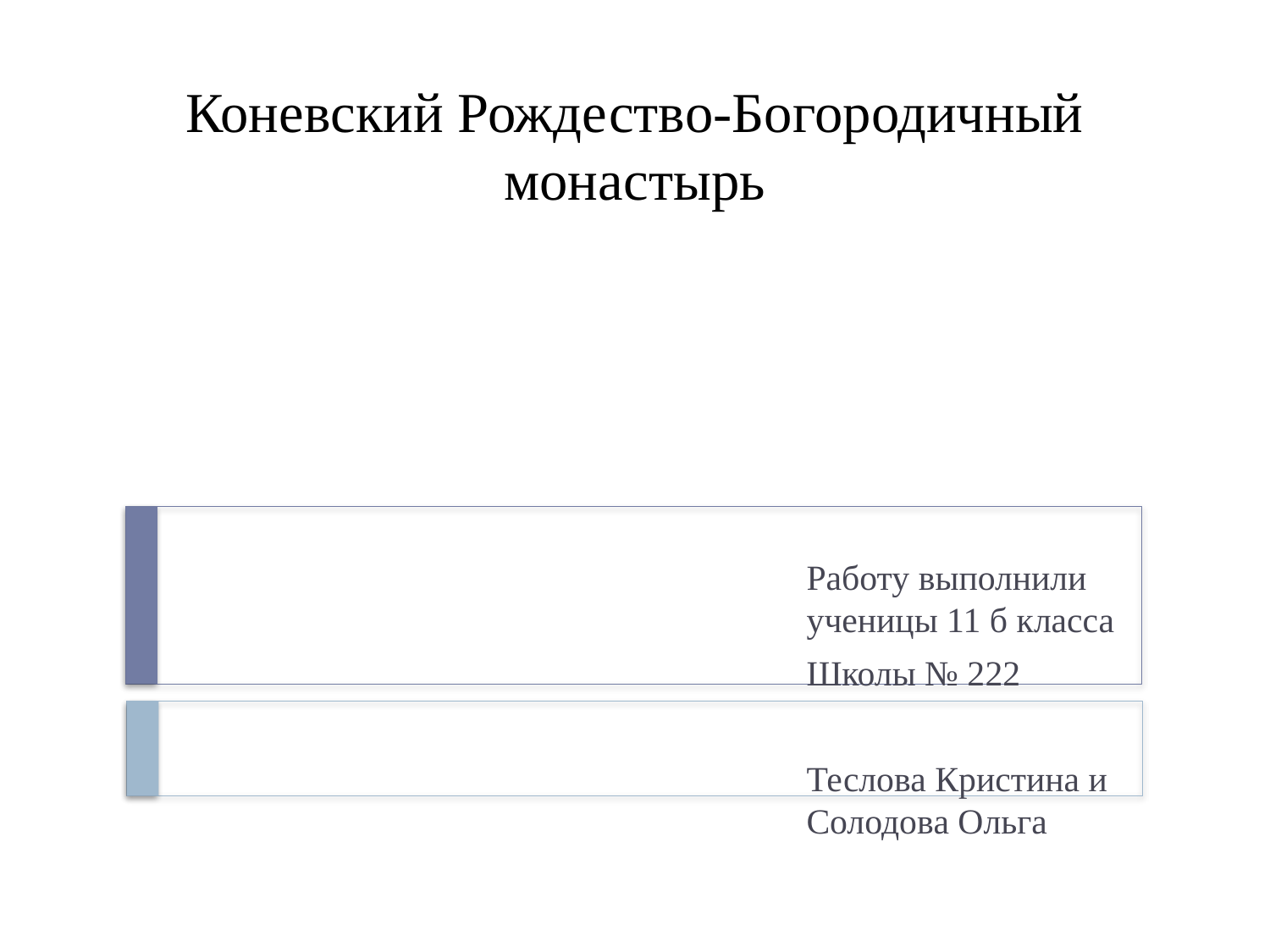

# Коневский Рождество-Богородичный монастырь

Работу выполнили   ученицы 11 б класса
Школы № 222

Теслова Кристина и Солодова Ольга